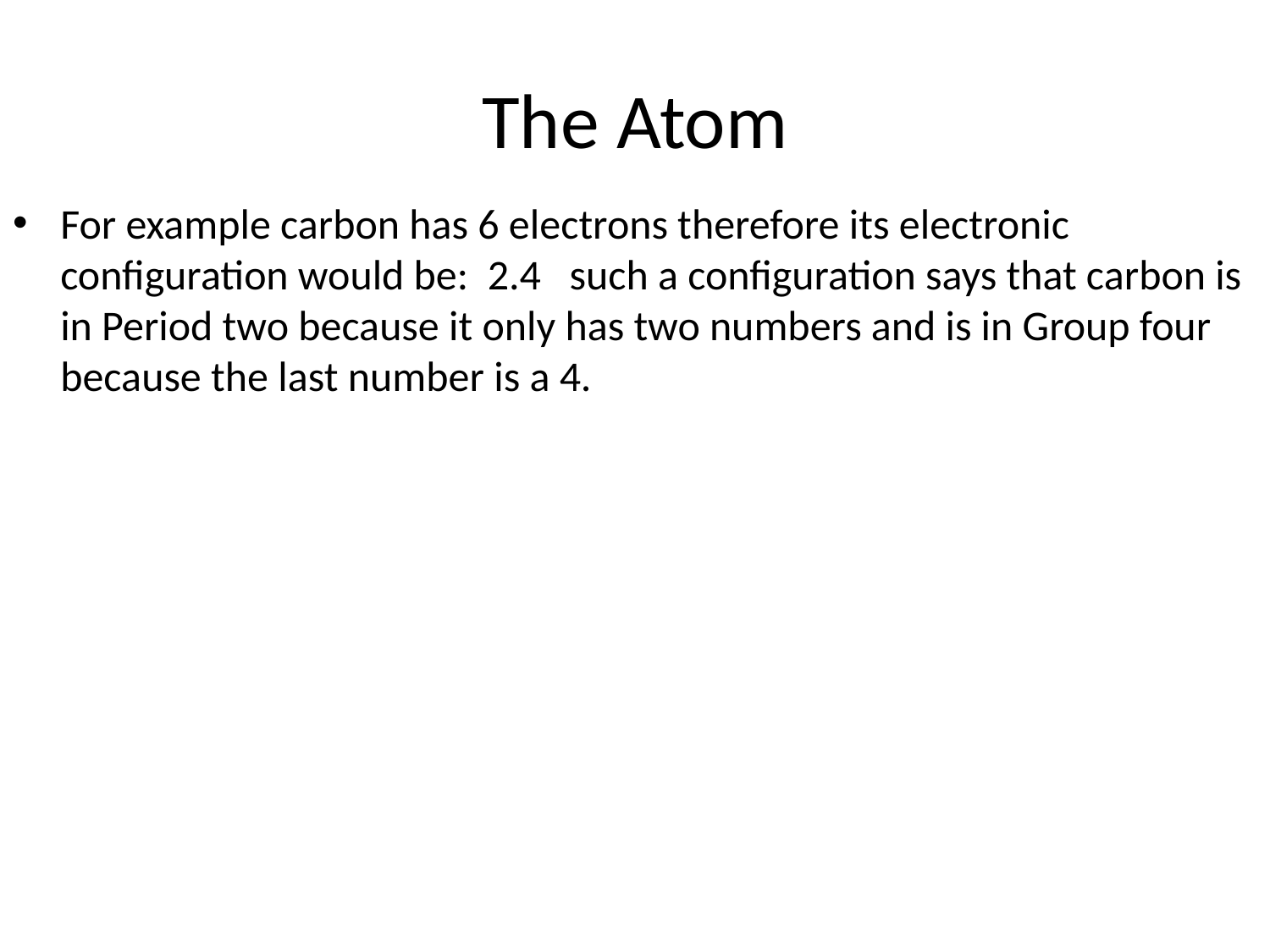

# The Atom
For example carbon has 6 electrons therefore its electronic configuration would be:  2.4   such a configuration says that carbon is in Period two because it only has two numbers and is in Group four because the last number is a 4.